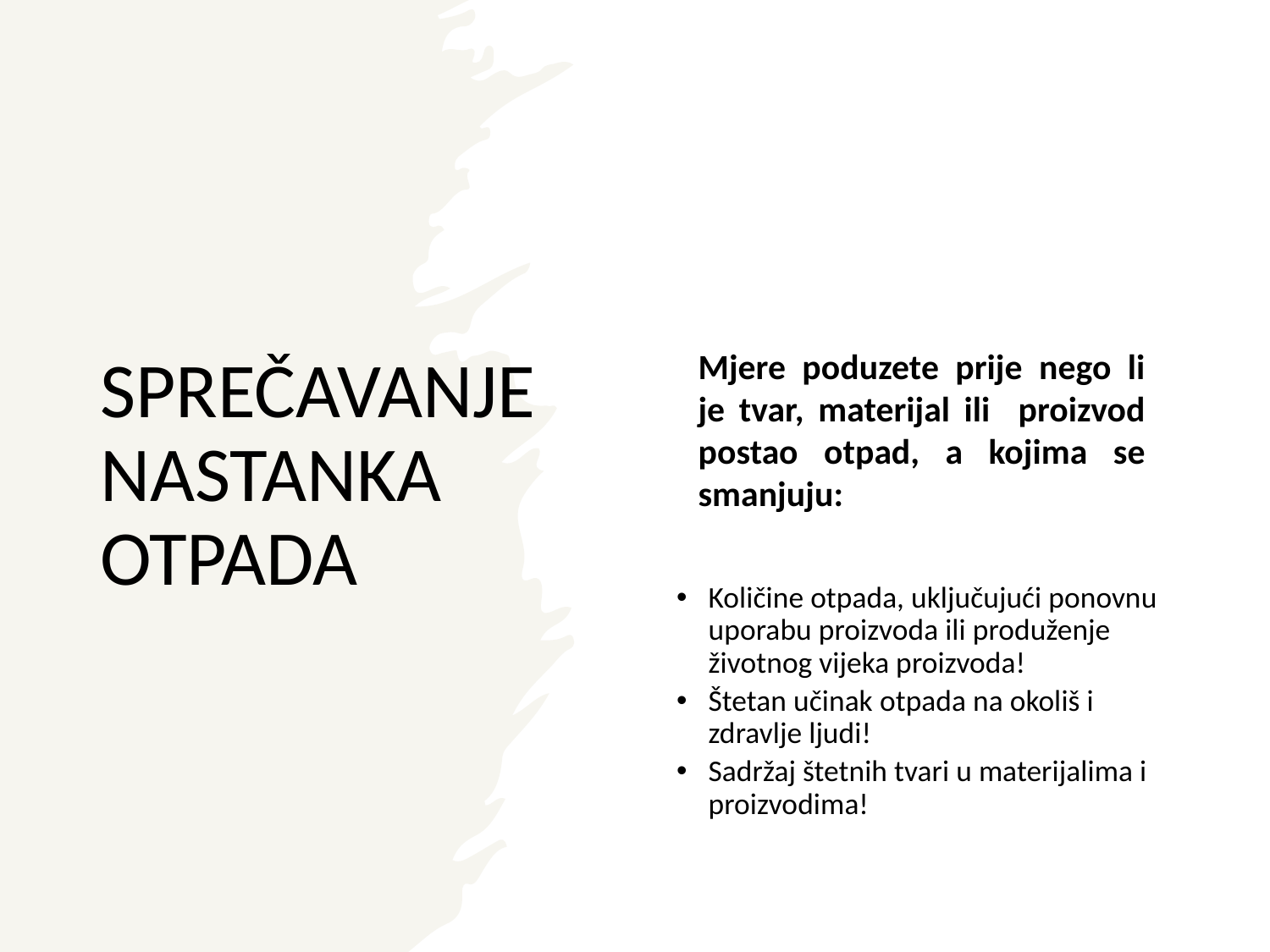

SPREČAVANJE NASTANKA OTPADA
Mjere poduzete prije nego li je tvar, materijal ili  proizvod postao otpad, a kojima se smanjuju:
Količine otpada, uključujući ponovnu uporabu proizvoda ili produženje životnog vijeka proizvoda!
Štetan učinak otpada na okoliš i zdravlje ljudi!
Sadržaj štetnih tvari u materijalima i proizvodima!